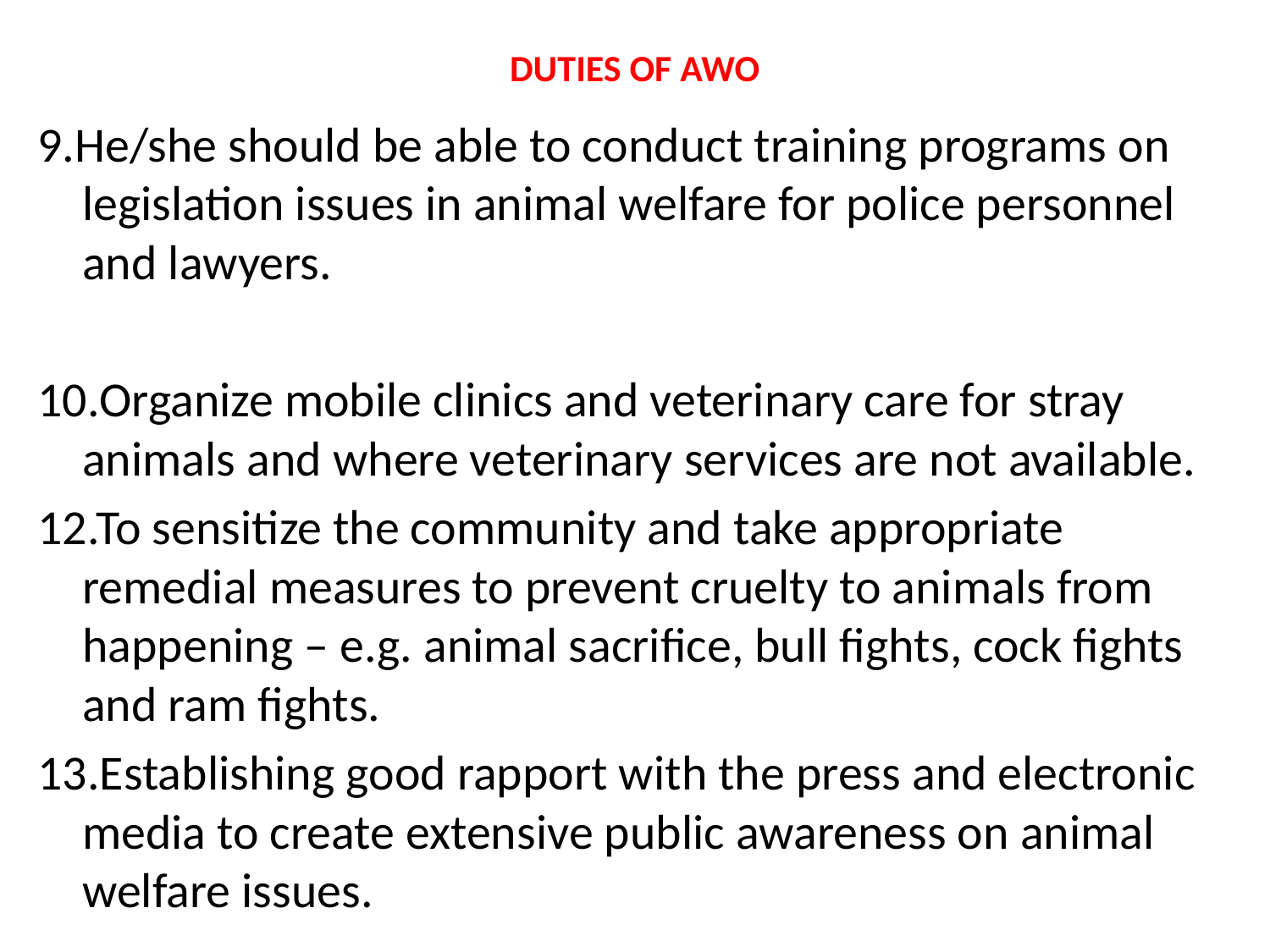

# DUTIES OF AWO
9.He/she should be able to conduct training programs on legislation issues in animal welfare for police personnel and lawyers.

10.Organize mobile clinics and veterinary care for stray animals and where veterinary services are not available.
12.To sensitize the community and take appropriate remedial measures to prevent cruelty to animals from happening – e.g. animal sacrifice, bull fights, cock fights and ram fights.
13.Establishing good rapport with the press and electronic media to create extensive public awareness on animal welfare issues.